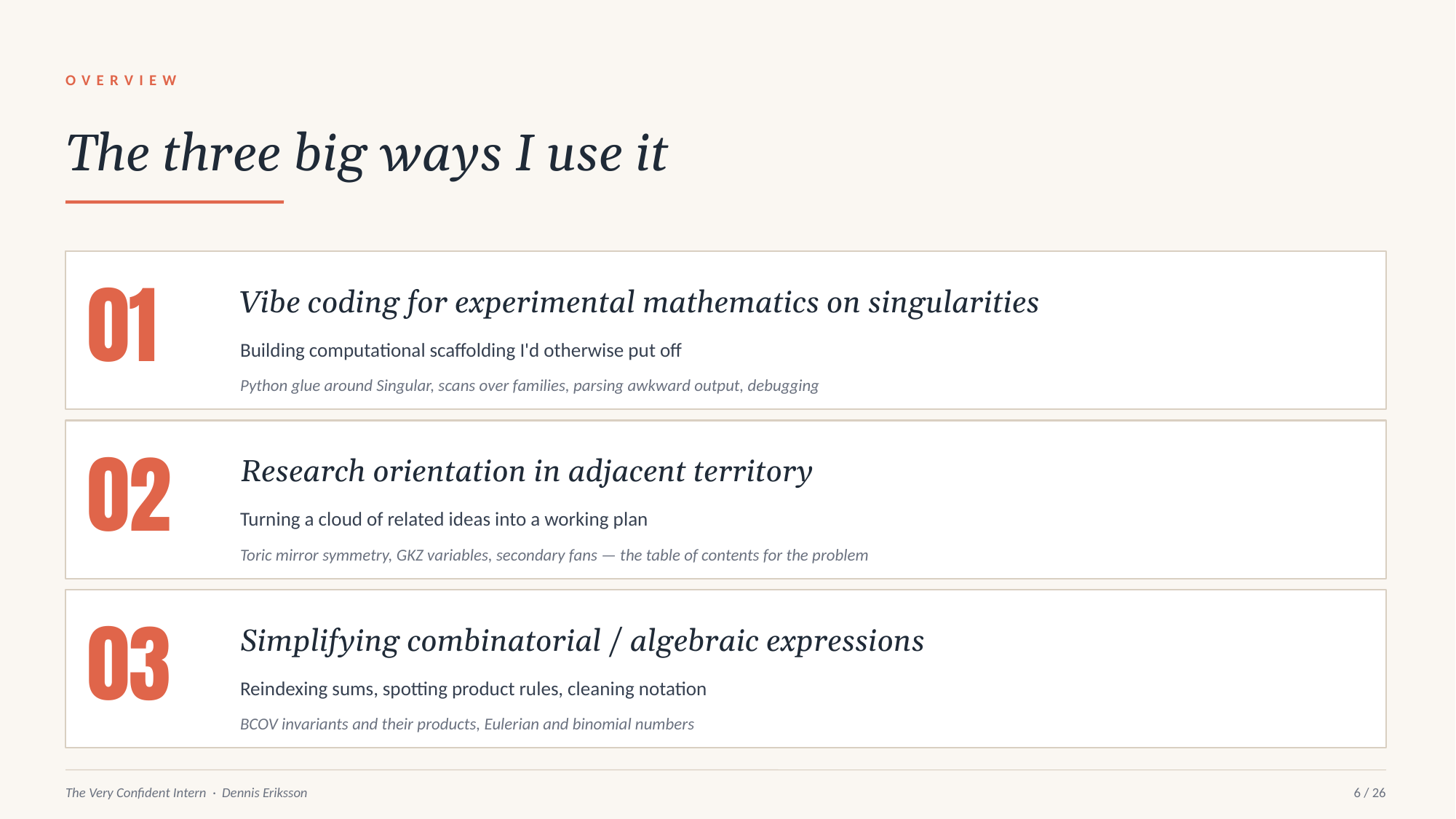

OVERVIEW
The three big ways I use it

01
Vibe coding for experimental mathematics on singularities
Building computational scaffolding I'd otherwise put off
Python glue around Singular, scans over families, parsing awkward output, debugging

02
Research orientation in adjacent territory
Turning a cloud of related ideas into a working plan
Toric mirror symmetry, GKZ variables, secondary fans — the table of contents for the problem

03
Simplifying combinatorial / algebraic expressions
Reindexing sums, spotting product rules, cleaning notation
BCOV invariants and their products, Eulerian and binomial numbers

The Very Confident Intern  ·  Dennis Eriksson
6 / 26